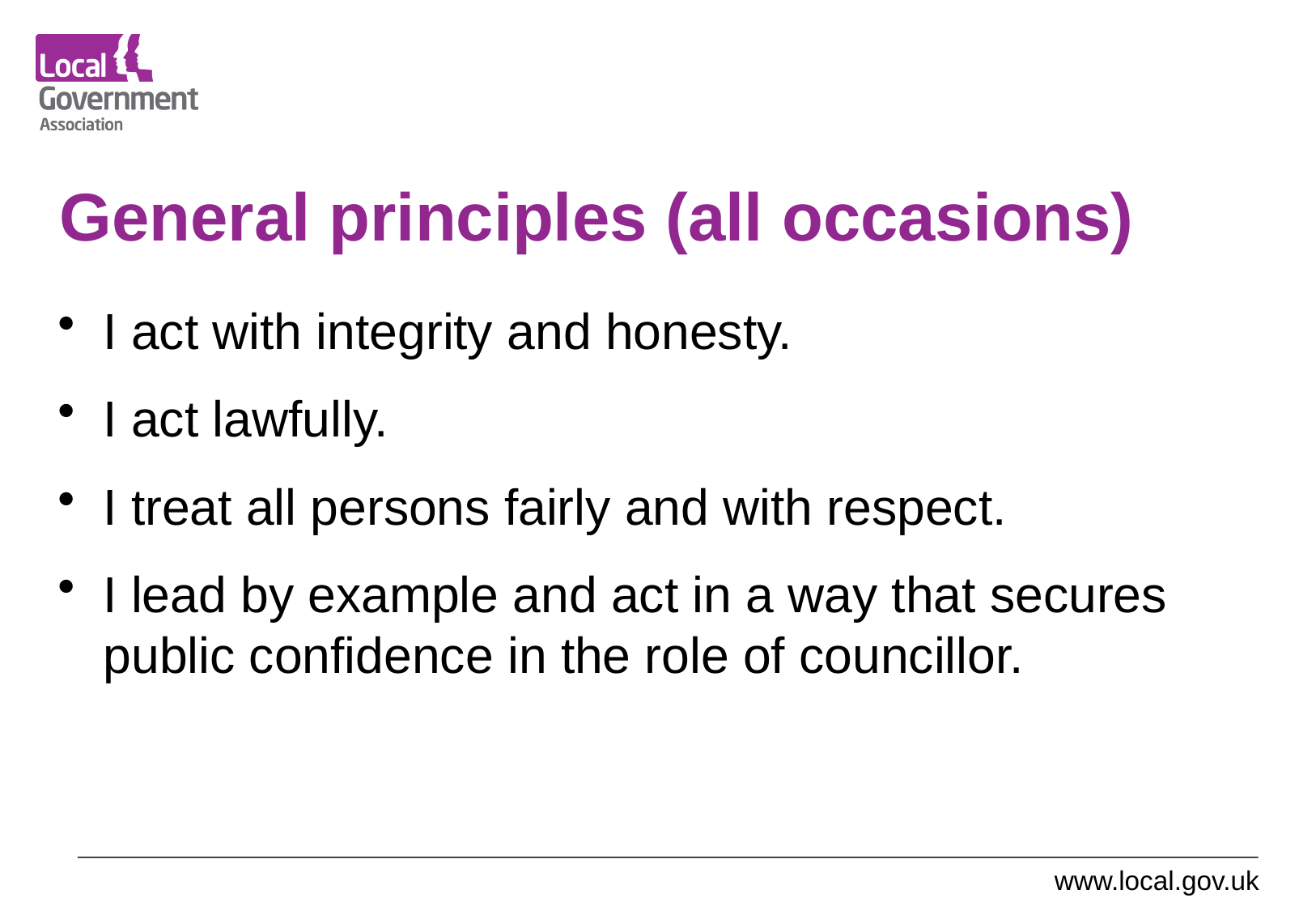

# General principles (all occasions)
I act with integrity and honesty.
I act lawfully.
I treat all persons fairly and with respect.
I lead by example and act in a way that secures public confidence in the role of councillor.